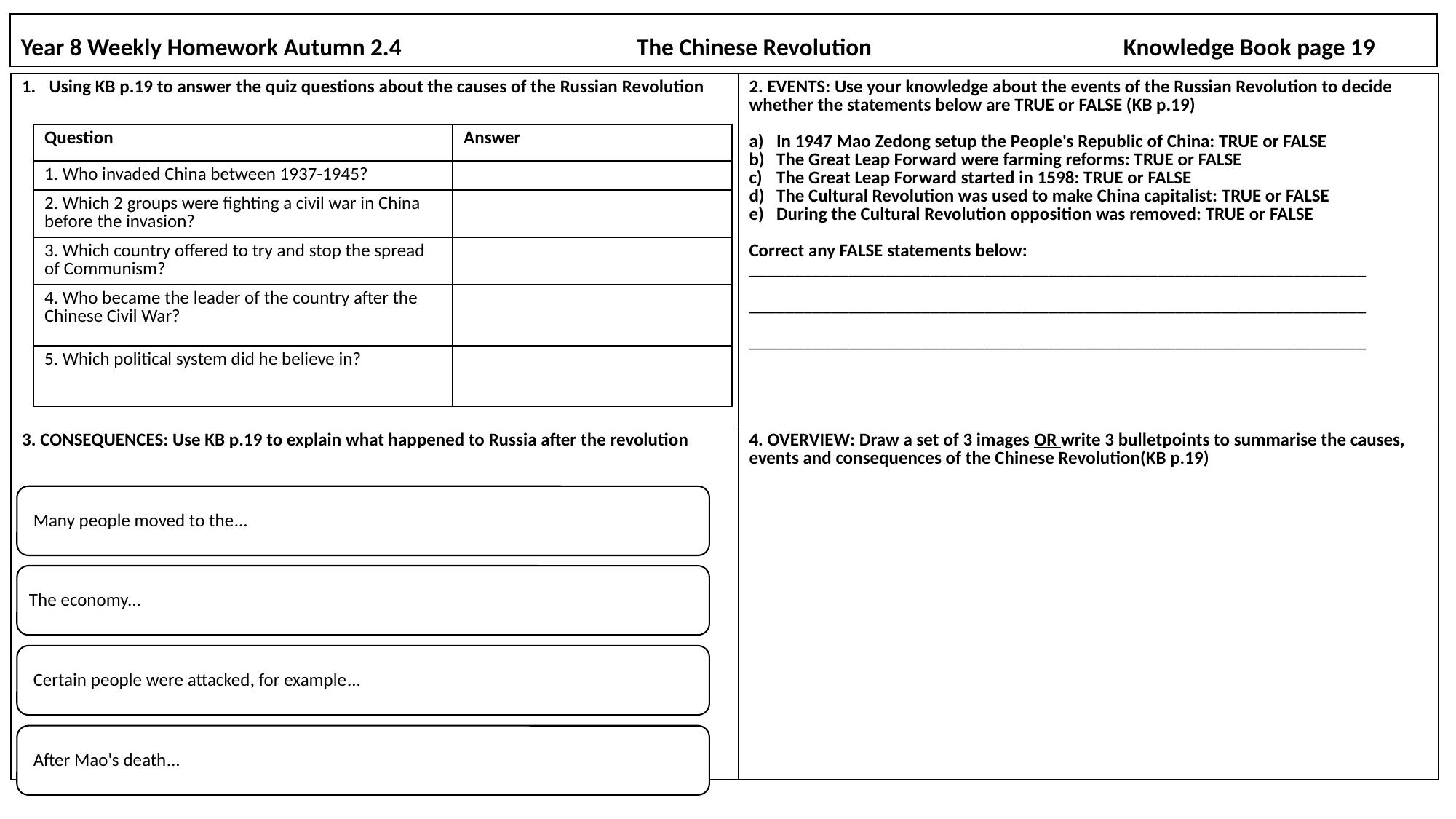

# Year 8 Weekly Homework Autumn 2.4                                           The Chinese Revolution	                                          Knowledge Book page 19
| Using KB p.19 to answer the quiz questions about the causes of the Russian Revolution | 2. EVENTS: Use your knowledge about the events of the Russian Revolution to decide whether the statements below are TRUE or FALSE (KB p.19) In 1947 Mao Zedong setup the People's Republic of China: TRUE or FALSE The Great Leap Forward were farming reforms: TRUE or FALSE The Great Leap Forward started in 1598: TRUE or FALSE The Cultural Revolution was used to make China capitalist: TRUE or FALSE During the Cultural Revolution opposition was removed: TRUE or FALSE Correct any FALSE statements below: \_\_\_\_\_\_\_\_\_\_\_\_\_\_\_\_\_\_\_\_\_\_\_\_\_\_\_\_\_\_\_\_\_\_\_\_\_\_\_\_\_\_\_\_\_\_\_\_\_\_\_\_\_\_\_\_\_\_\_\_\_\_\_\_\_\_\_\_ \_\_\_\_\_\_\_\_\_\_\_\_\_\_\_\_\_\_\_\_\_\_\_\_\_\_\_\_\_\_\_\_\_\_\_\_\_\_\_\_\_\_\_\_\_\_\_\_\_\_\_\_\_\_\_\_\_\_\_\_\_\_\_\_\_\_\_\_ \_\_\_\_\_\_\_\_\_\_\_\_\_\_\_\_\_\_\_\_\_\_\_\_\_\_\_\_\_\_\_\_\_\_\_\_\_\_\_\_\_\_\_\_\_\_\_\_\_\_\_\_\_\_\_\_\_\_\_\_\_\_\_\_\_\_\_\_ |
| --- | --- |
| 3. CONSEQUENCES: Use KB p.19 to explain what happened to Russia after the revolution | 4. OVERVIEW: Draw a set of 3 images OR write 3 bulletpoints to summarise the causes, events and consequences of the Chinese Revolution(KB p.19) |
| Question | Answer |
| --- | --- |
| 1. Who invaded China between 1937-1945? |  |
| 2. Which 2 groups were fighting a civil war in China before the invasion? |  |
| 3. Which country offered to try and stop the spread of Communism? |  |
| 4. Who became the leader of the country after the Chinese Civil War? |  |
| 5. Which political system did he believe in? |  |
 Many people moved to the...
The economy...
 Certain people were attacked, for example...
 After Mao's death...